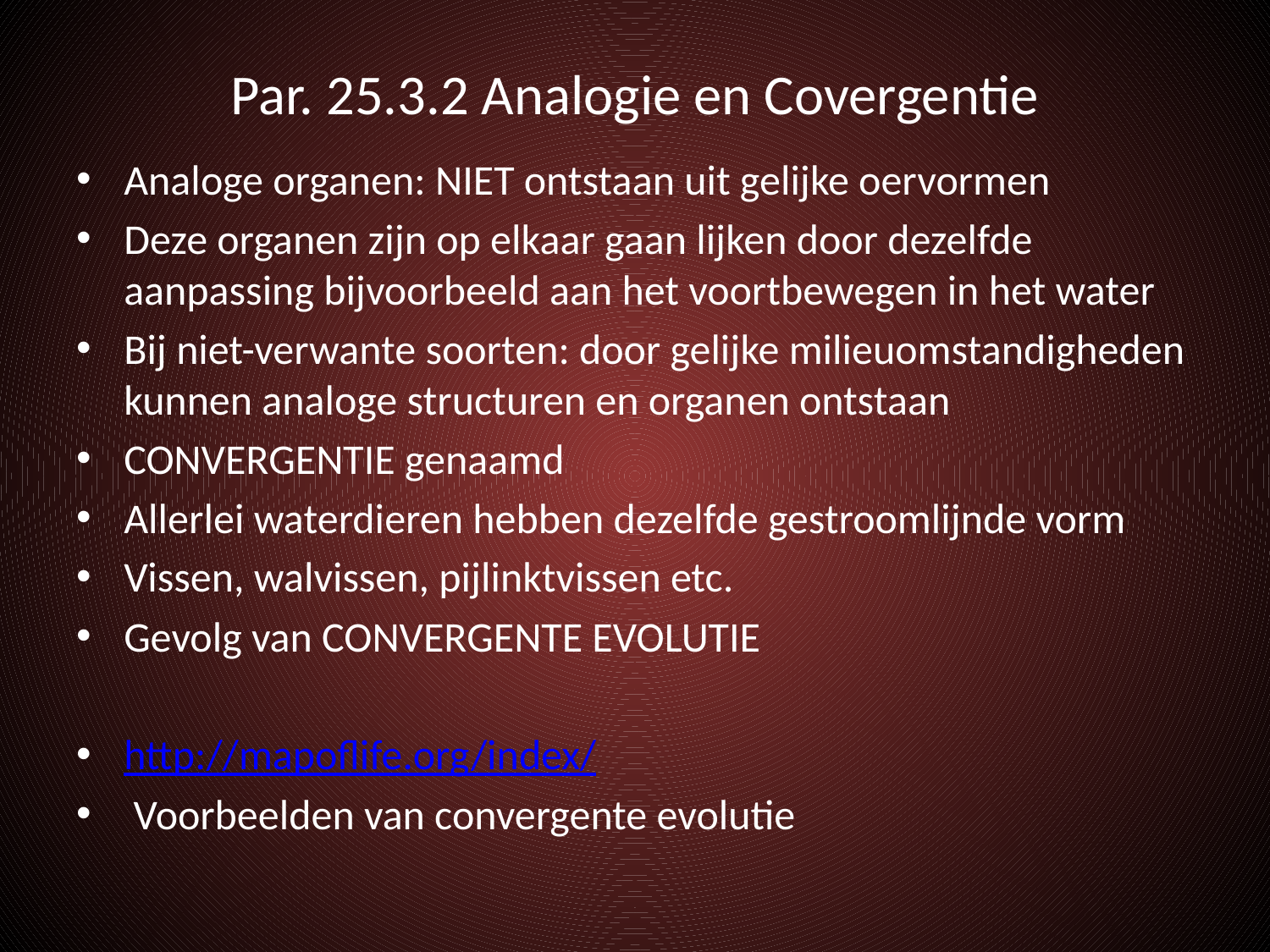

# Par. 25.3.2 Analogie en Covergentie
Analoge organen: NIET ontstaan uit gelijke oervormen
Deze organen zijn op elkaar gaan lijken door dezelfde aanpassing bijvoorbeeld aan het voortbewegen in het water
Bij niet-verwante soorten: door gelijke milieuomstandigheden kunnen analoge structuren en organen ontstaan
CONVERGENTIE genaamd
Allerlei waterdieren hebben dezelfde gestroomlijnde vorm
Vissen, walvissen, pijlinktvissen etc.
Gevolg van CONVERGENTE EVOLUTIE

http://mapoflife.org/index/
 Voorbeelden van convergente evolutie